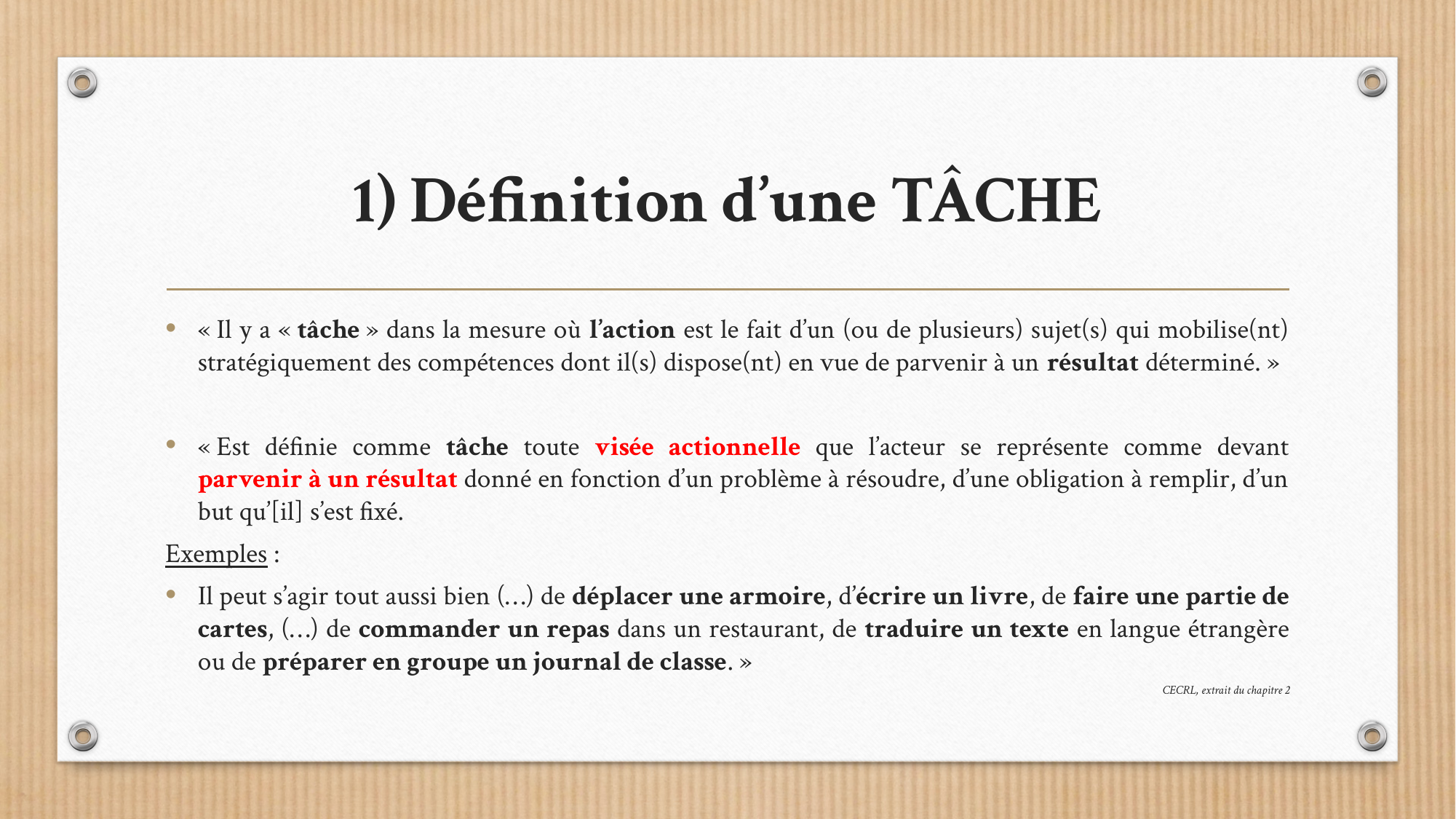

# 1) Définition d’une TÂCHE
« Il y a « tâche » dans la mesure où l’action est le fait d’un (ou de plusieurs) sujet(s) qui mobilise(nt) stratégiquement des compétences dont il(s) dispose(nt) en vue de parvenir à un résultat déterminé. »

« Est définie comme tâche toute visée actionnelle que l’acteur se représente comme devant parvenir à un résultat donné en fonction d’un problème à résoudre, d’une obligation à remplir, d’un but qu’[il] s’est fixé.
Exemples :
Il peut s’agir tout aussi bien (…) de déplacer une armoire, d’écrire un livre, de faire une partie de cartes, (…) de commander un repas dans un restaurant, de traduire un texte en langue étrangère ou de préparer en groupe un journal de classe. »
CECRL, extrait du chapitre 2